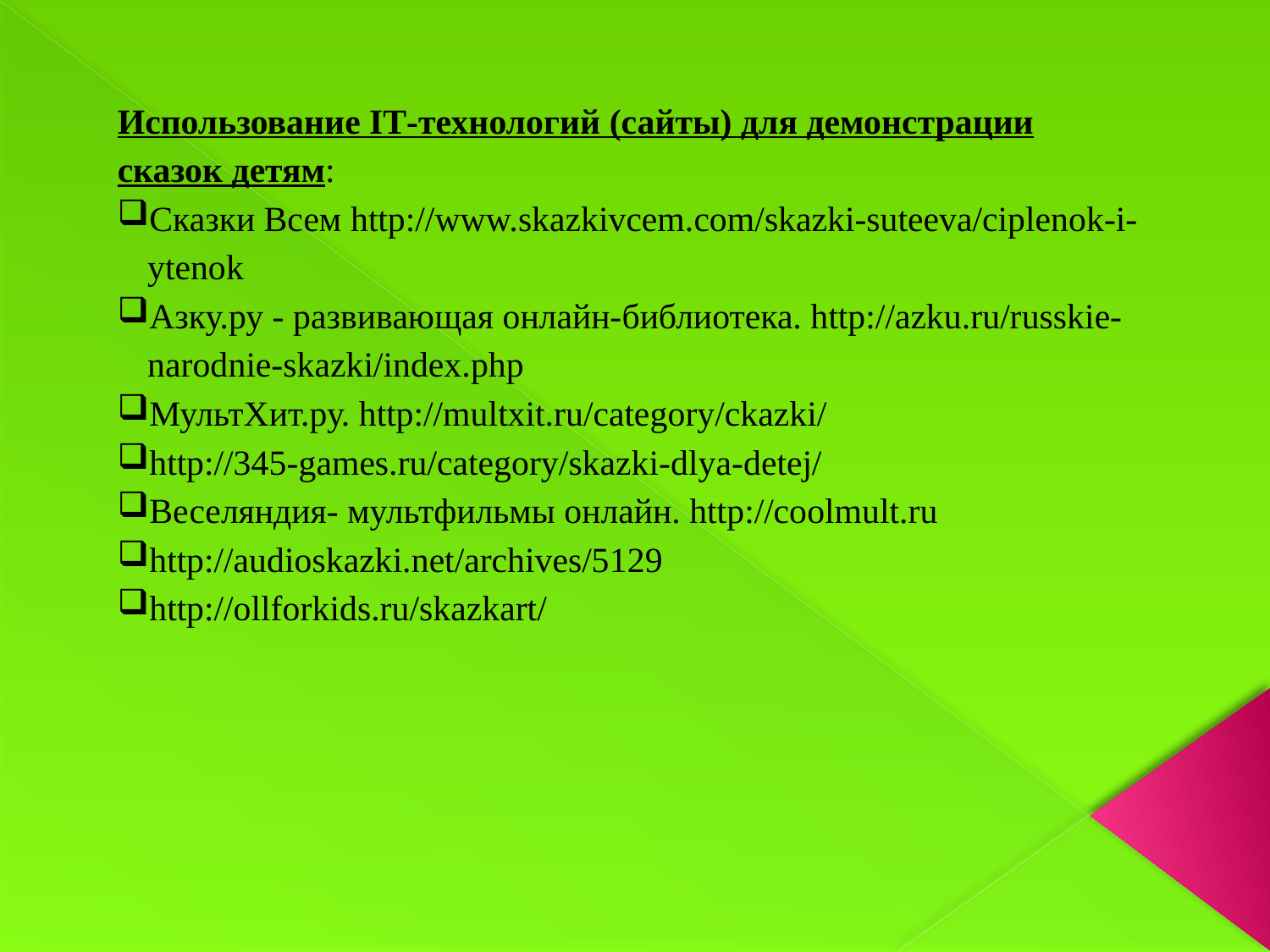

Использование IT-технологий (сайты) для демонстрации сказок детям:
Сказки Всем http://www.skazkivcem.com/skazki-suteeva/ciplenok-i-ytenok
Азку.ру - развивающая онлайн-библиотека. http://azku.ru/russkie-narodnie-skazki/index.php
МультХит.ру. http://multxit.ru/category/ckazki/
http://345-games.ru/category/skazki-dlya-detej/
Веселяндия- мультфильмы онлайн. http://coolmult.ru
http://audioskazki.net/archives/5129
http://ollforkids.ru/skazkart/